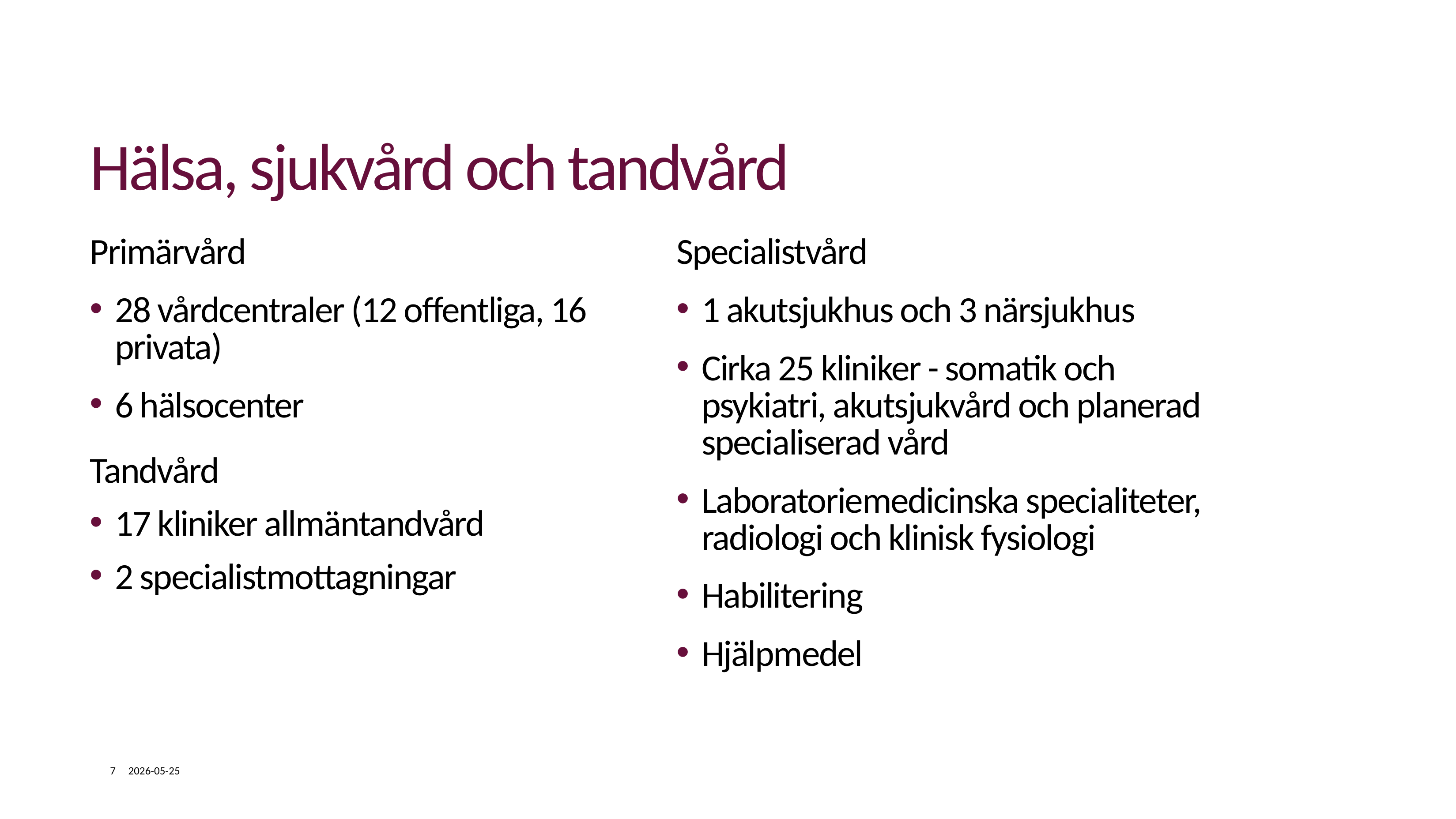

# Hälsa, sjukvård och tandvård
Primärvård
28 vårdcentraler (12 offentliga, 16 privata)
6 hälsocenter
Tandvård
17 kliniker allmäntandvård
2 specialistmottagningar

Specialistvård
1 akutsjukhus och 3 närsjukhus
Cirka 25 kliniker - somatik och psykiatri, akutsjukvård och planerad specialiserad vård
Laboratoriemedicinska specialiteter,
radiologi och klinisk fysiologi
Habilitering
Hjälpmedel
7
2026-05-25